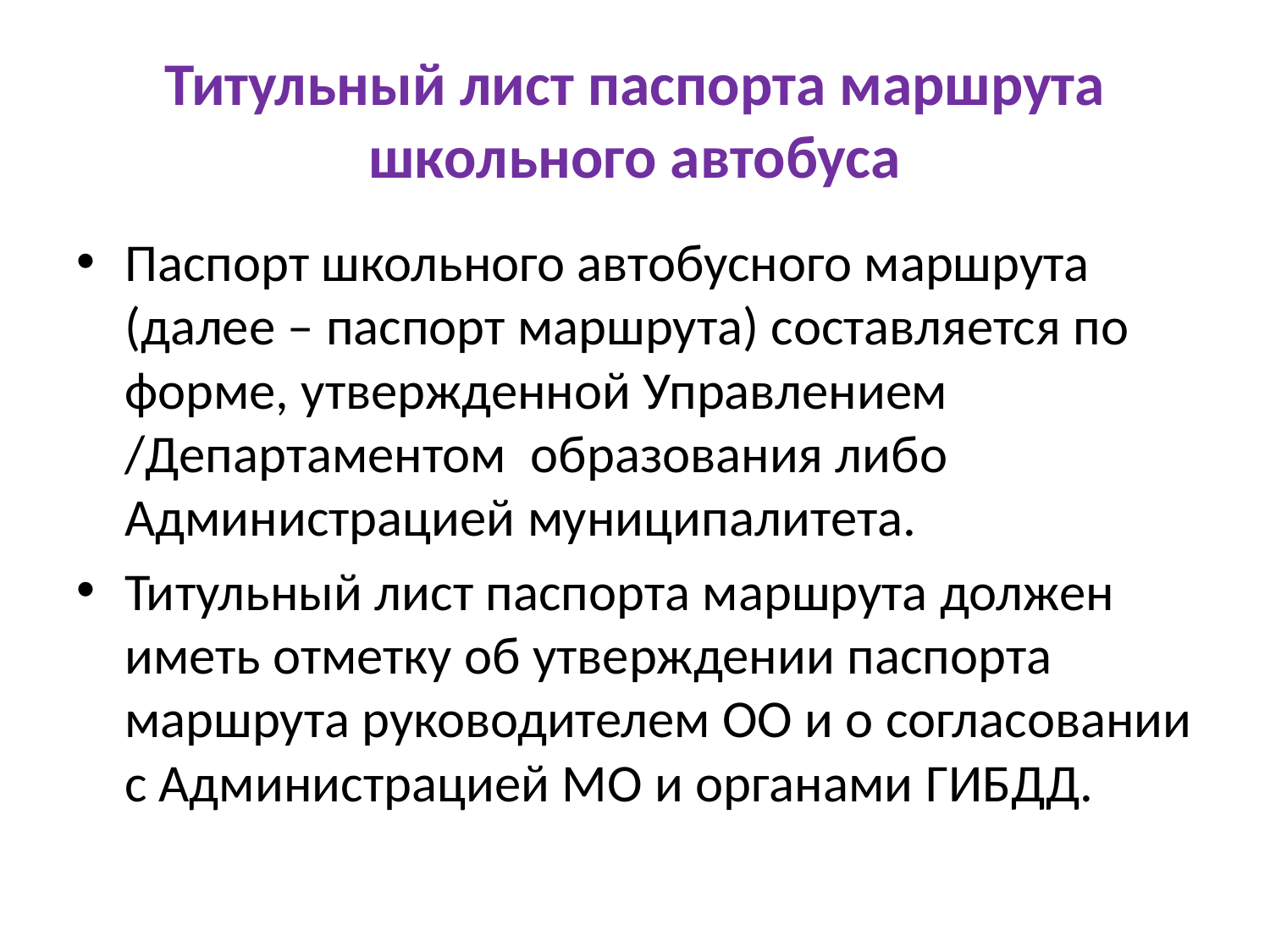

# Титульный лист паспорта маршрута школьного автобуса
Паспорт школьного автобусного маршрута (далее – паспорт маршрута) составляется по форме, утвержденной Управлением /Департаментом  образования либо Администрацией муниципалитета.
Титульный лист паспорта маршрута должен иметь отметку об утверждении паспорта маршрута руководителем ОО и о согласовании с Администрацией МО и органами ГИБДД.